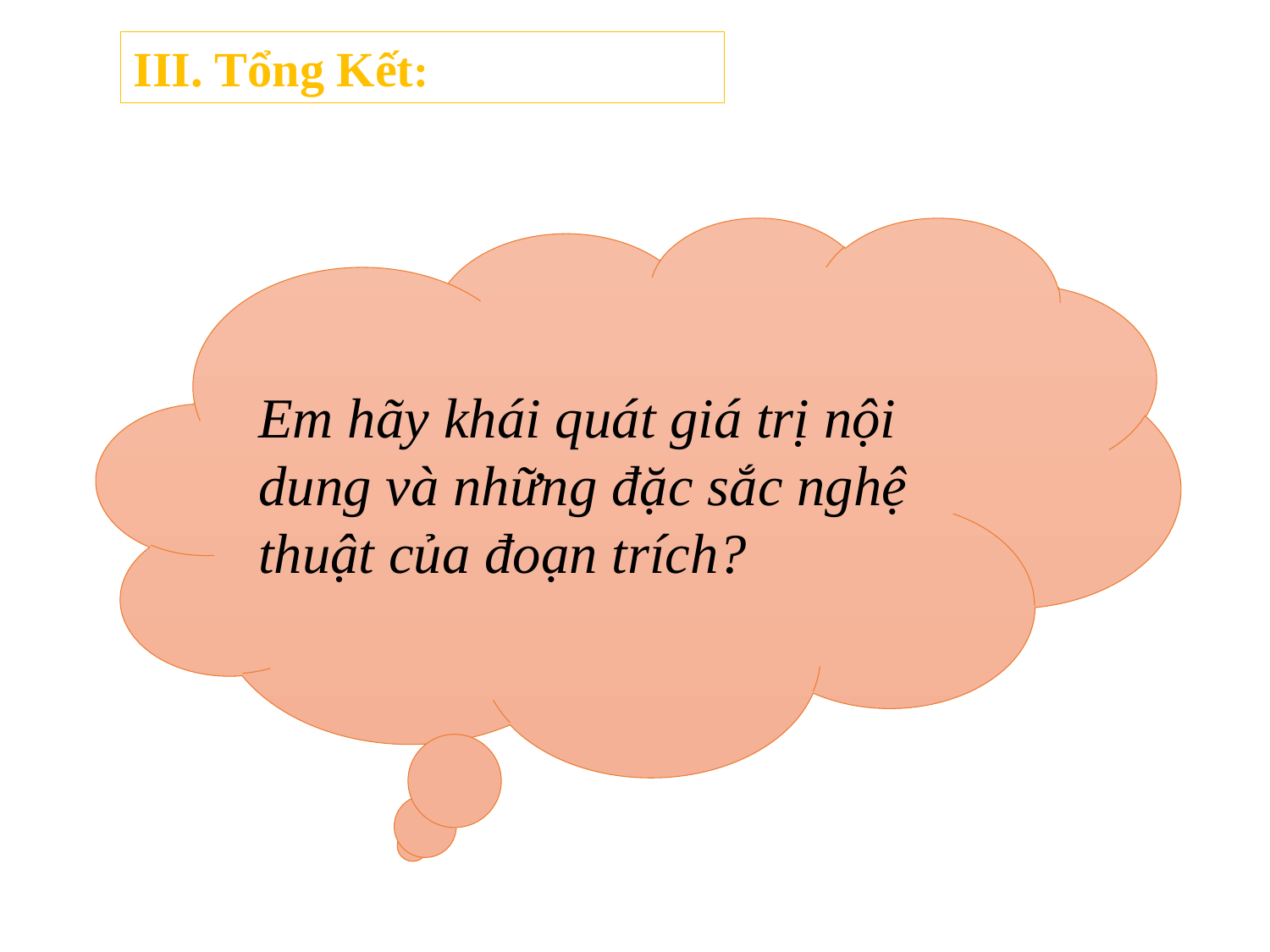

III. Tổng Kết:
Em hãy khái quát giá trị nội dung và những đặc sắc nghệ thuật của đoạn trích?